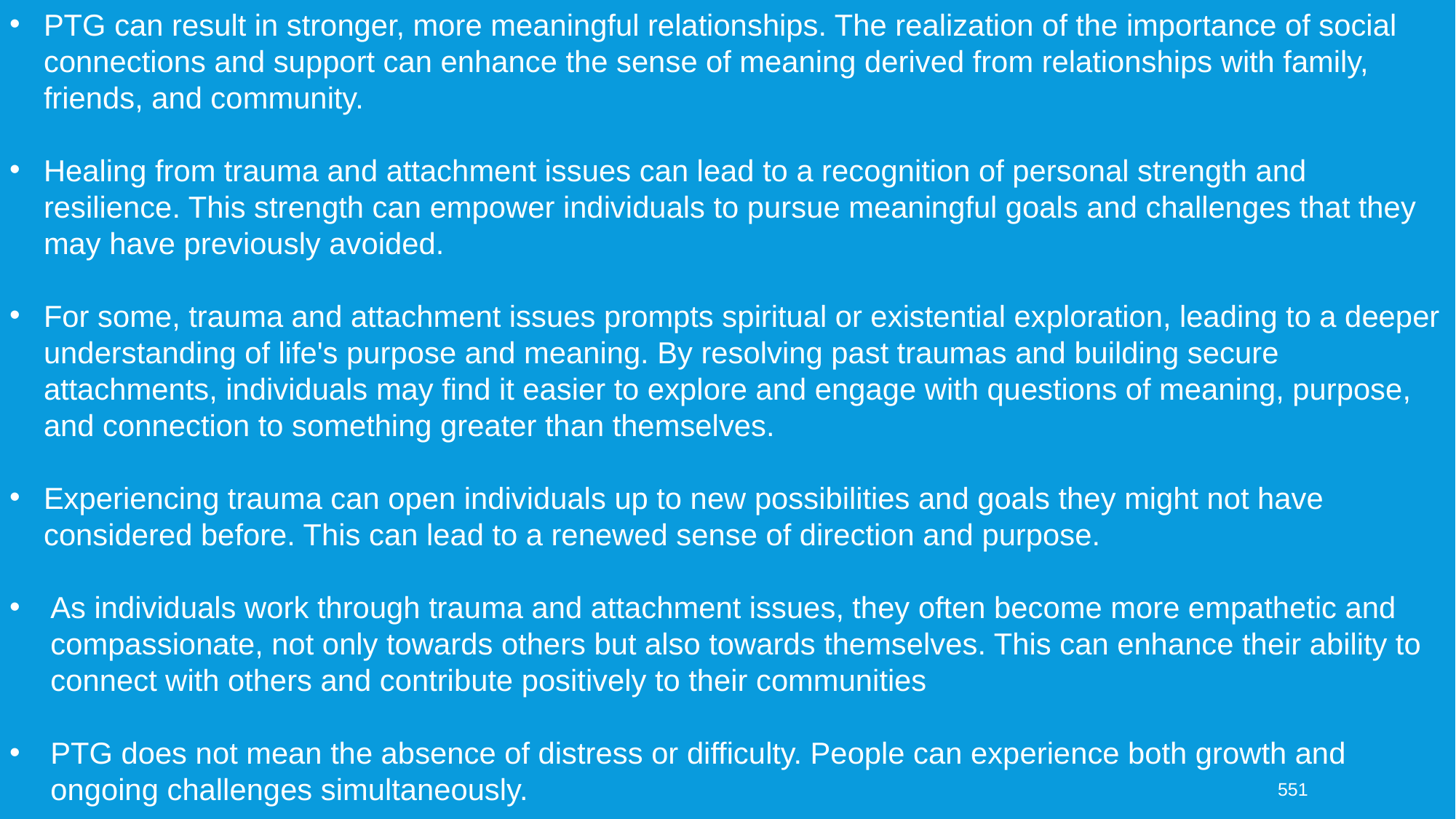

PTG can result in stronger, more meaningful relationships. The realization of the importance of social connections and support can enhance the sense of meaning derived from relationships with family, friends, and community.

Healing from trauma and attachment issues can lead to a recognition of personal strength and resilience. This strength can empower individuals to pursue meaningful goals and challenges that they may have previously avoided.

For some, trauma and attachment issues prompts spiritual or existential exploration, leading to a deeper understanding of life's purpose and meaning. By resolving past traumas and building secure attachments, individuals may find it easier to explore and engage with questions of meaning, purpose, and connection to something greater than themselves.

Experiencing trauma can open individuals up to new possibilities and goals they might not have considered before. This can lead to a renewed sense of direction and purpose.

As individuals work through trauma and attachment issues, they often become more empathetic and compassionate, not only towards others but also towards themselves. This can enhance their ability to connect with others and contribute positively to their communities

PTG does not mean the absence of distress or difficulty. People can experience both growth and ongoing challenges simultaneously.

551